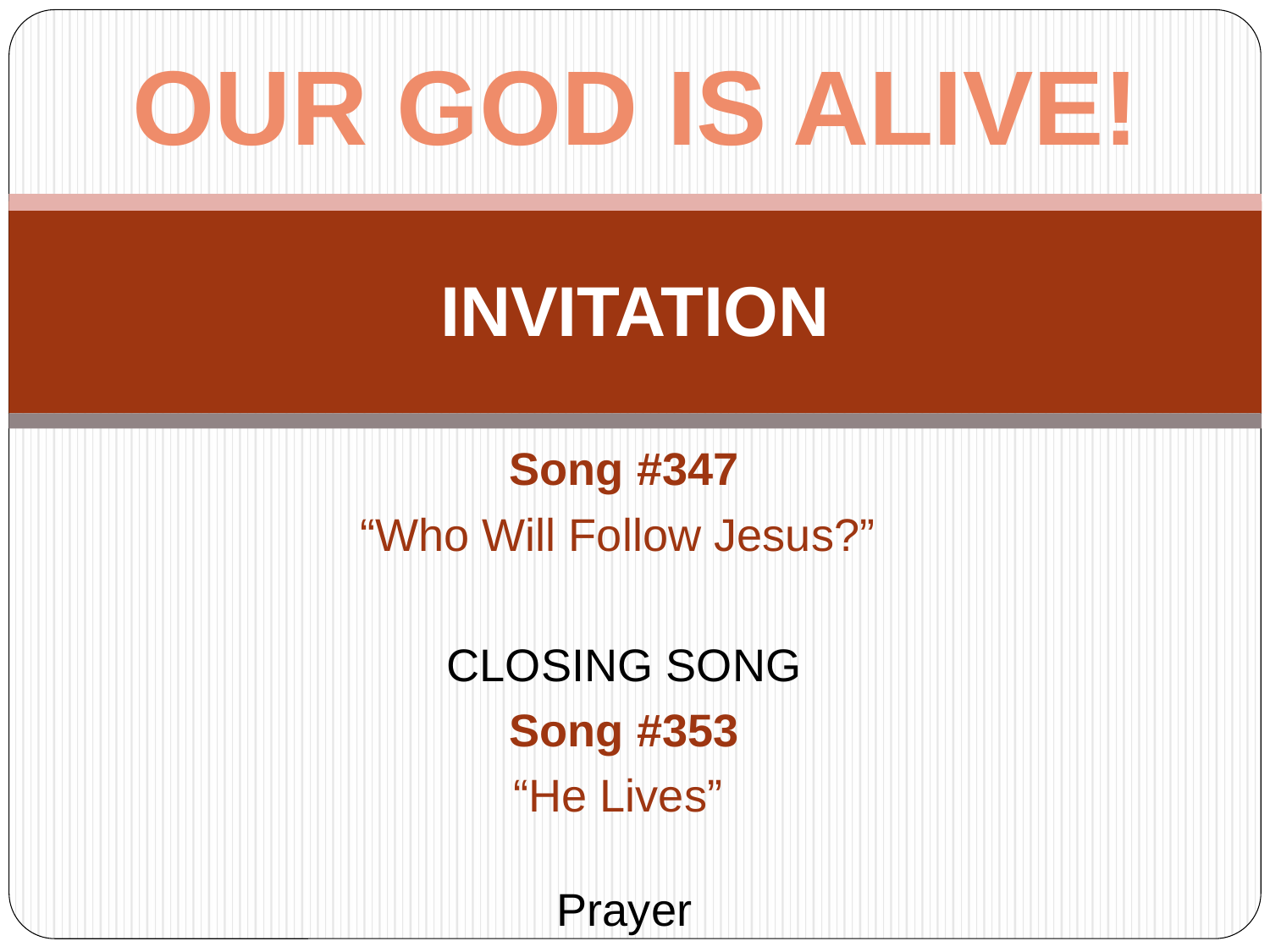

OUR GOD IS ALIVE!
# INVITATION
Song #347
“Who Will Follow Jesus?”

CLOSING SONG
Song #353
“He Lives”

Prayer